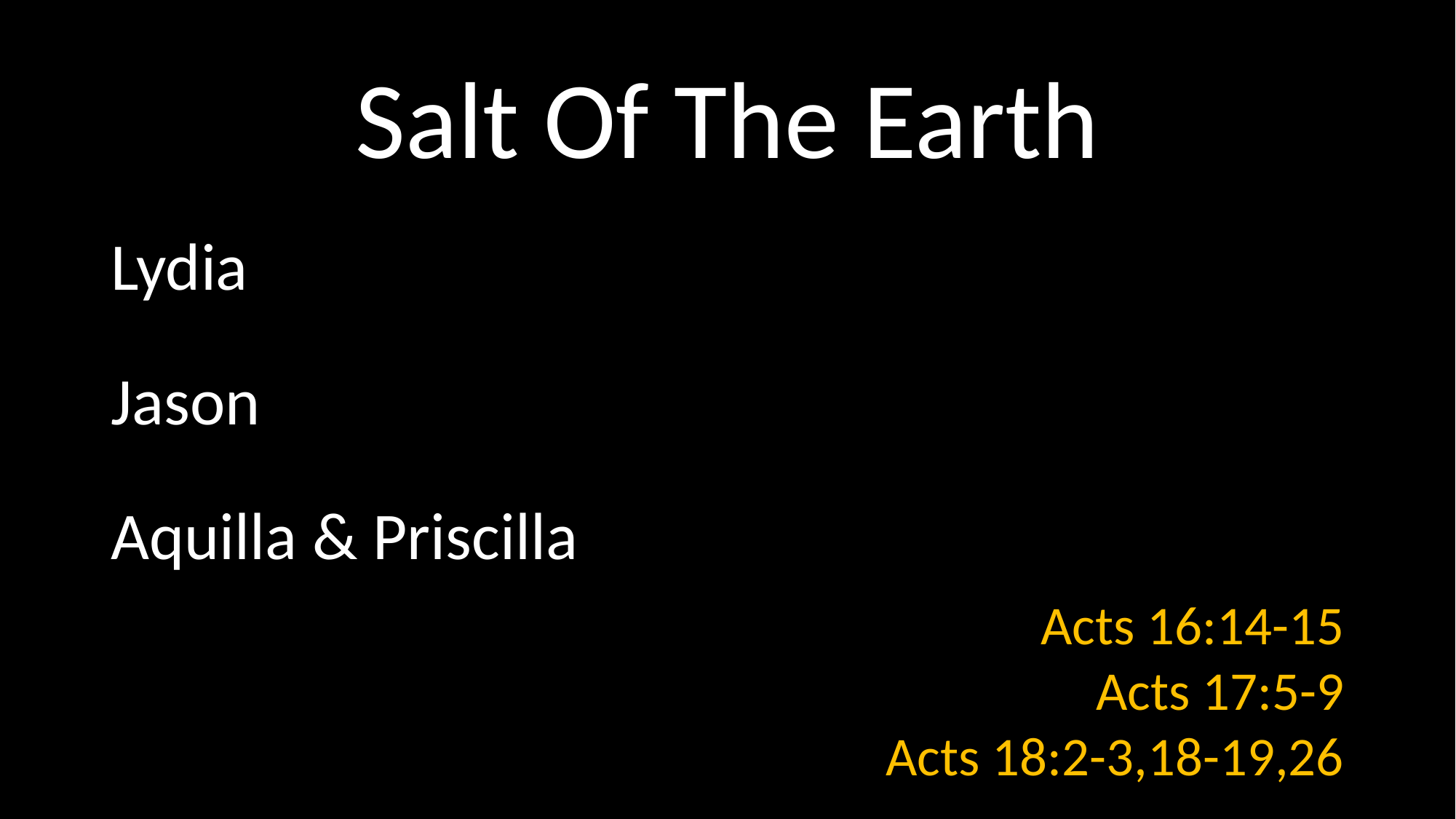

# Salt Of The Earth
Lydia
Jason
Aquilla & Priscilla
Acts 16:14-15
Acts 17:5-9
Acts 18:2-3,18-19,26